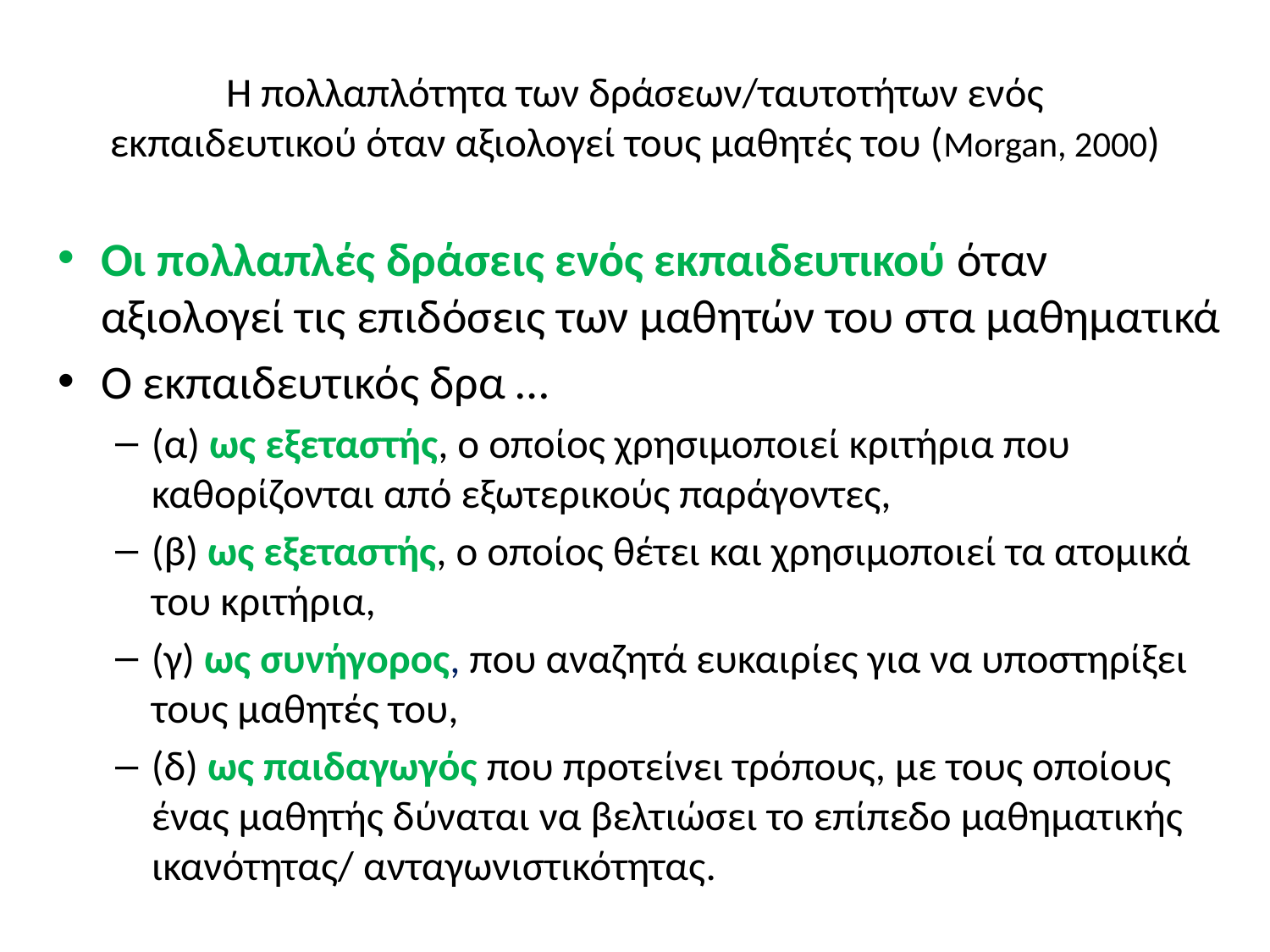

# Η πολλαπλότητα των δράσεων/ταυτοτήτων ενός εκπαιδευτικού όταν αξιολογεί τους μαθητές του (Morgan, 2000)
Οι πολλαπλές δράσεις ενός εκπαιδευτικού όταν αξιολογεί τις επιδόσεις των μαθητών του στα μαθηματικά
Ο εκπαιδευτικός δρα …
(α) ως εξεταστής, ο οποίος χρησιμοποιεί κριτήρια που καθορίζονται από εξωτερικούς παράγοντες,
(β) ως εξεταστής, ο οποίος θέτει και χρησιμοποιεί τα ατομικά του κριτήρια,
(γ) ως συνήγορος, που αναζητά ευκαιρίες για να υποστηρίξει τους μαθητές του,
(δ) ως παιδαγωγός που προτείνει τρόπους, με τους οποίους ένας μαθητής δύναται να βελτιώσει το επίπεδο μαθηματικής ικανότητας/ ανταγωνιστικότητας.